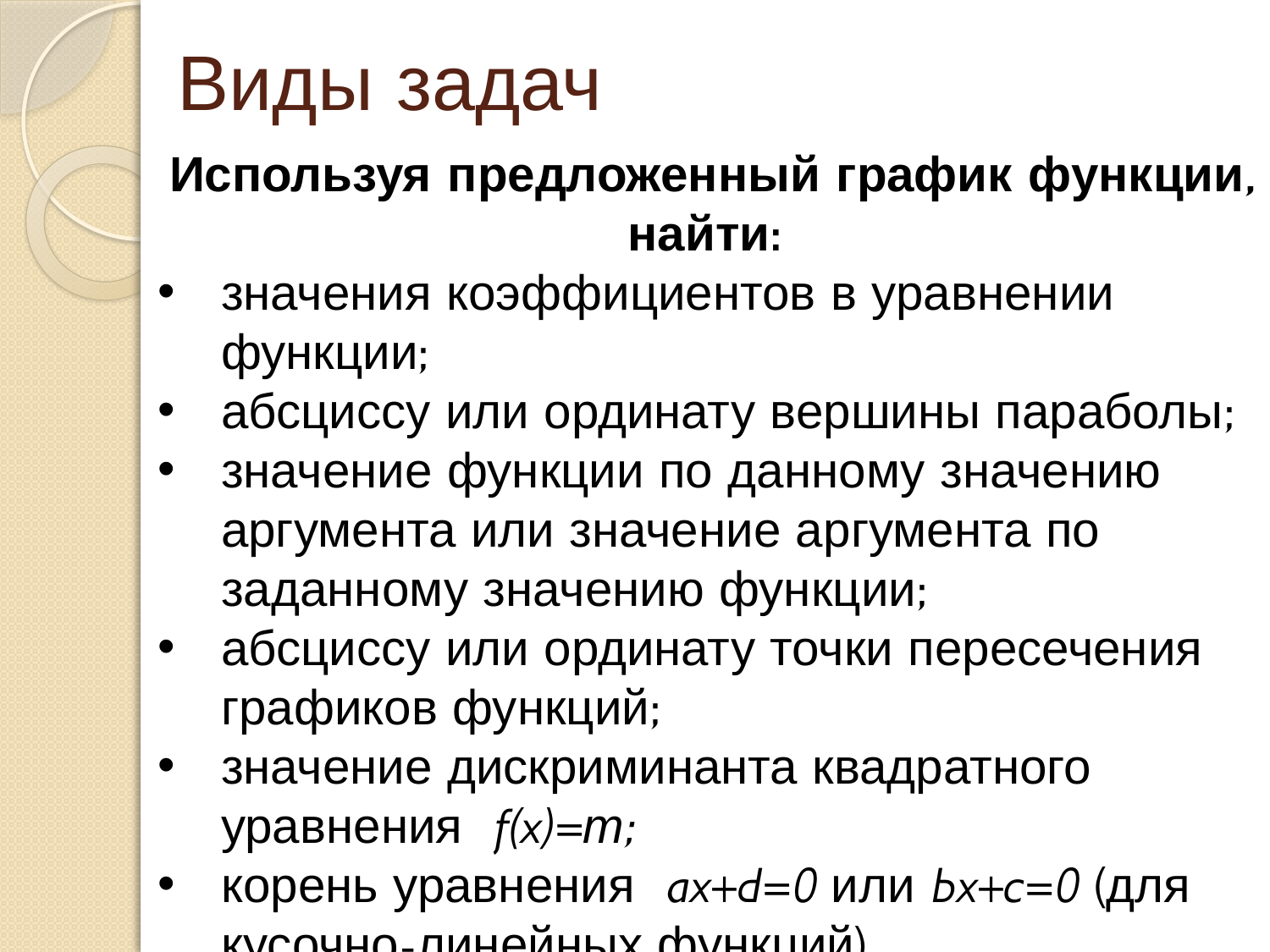

# Виды задач

Используя предложенный график функции, найти:
значения коэффициентов в уравнении функции;
абсциссу или ординату вершины параболы;
значение функции по данному значению аргумента или значение аргумента по заданному значению функции;
абсциссу или ординату точки пересечения графиков функций;
значение дискриминанта квадратного уравнения  f(x)=т;
корень уравнения  ax+d=0 или bx+c=0 (для кусочно-линейных функций).